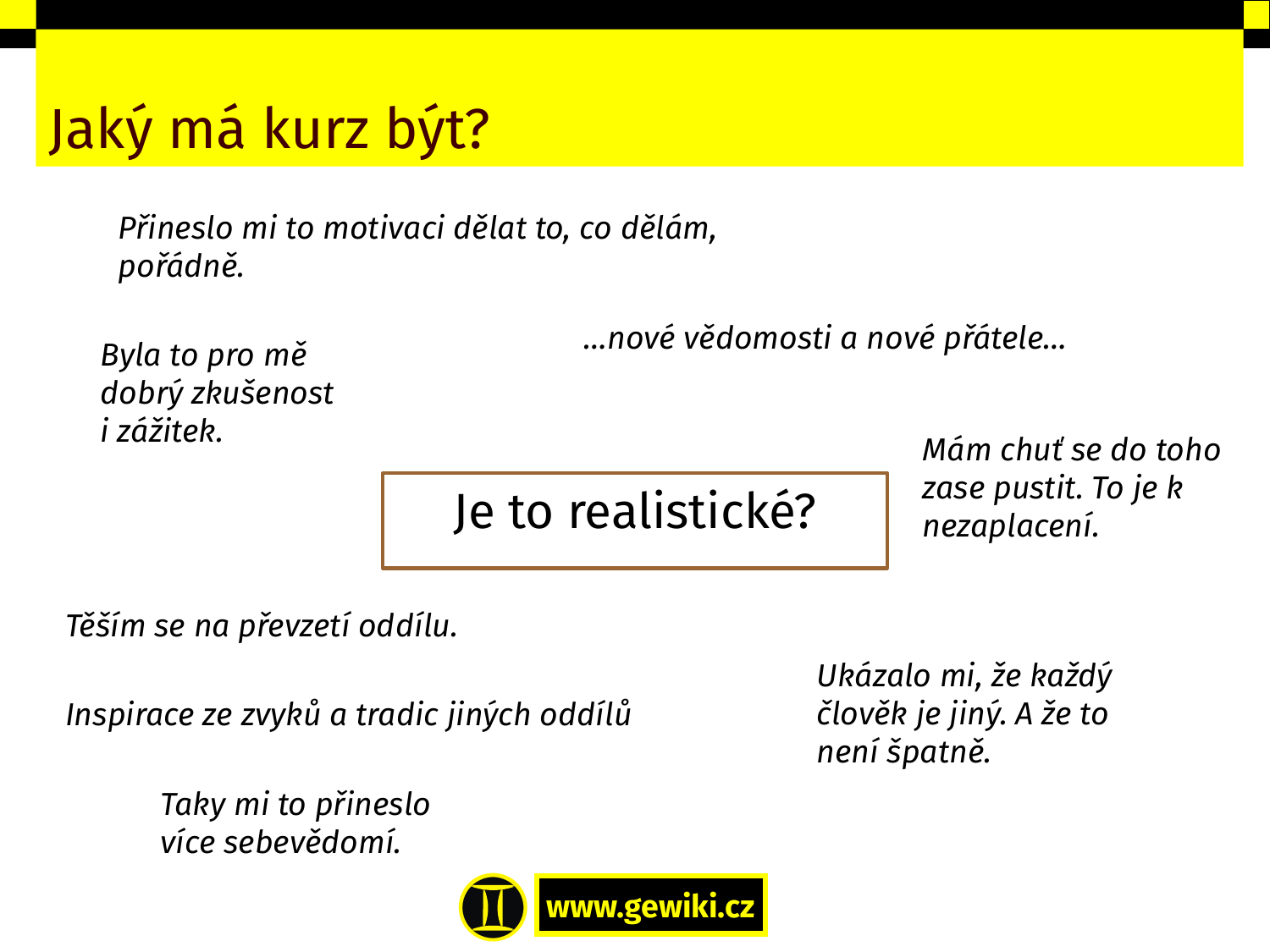

# Jaký má kurz být?
Přineslo mi to motivaci dělat to, co dělám, pořádně.
…nové vědomosti a nové přátele…
Byla to pro mě dobrý zkušenost i zážitek.
Mám chuť se do toho zase pustit. To je k nezaplacení.
Je to realistické?

Těším se na převzetí oddílu.
Ukázalo mi, že každý člověk je jiný. A že to není špatně.
Inspirace ze zvyků a tradic jiných oddílů
Taky mi to přineslo více sebevědomí.